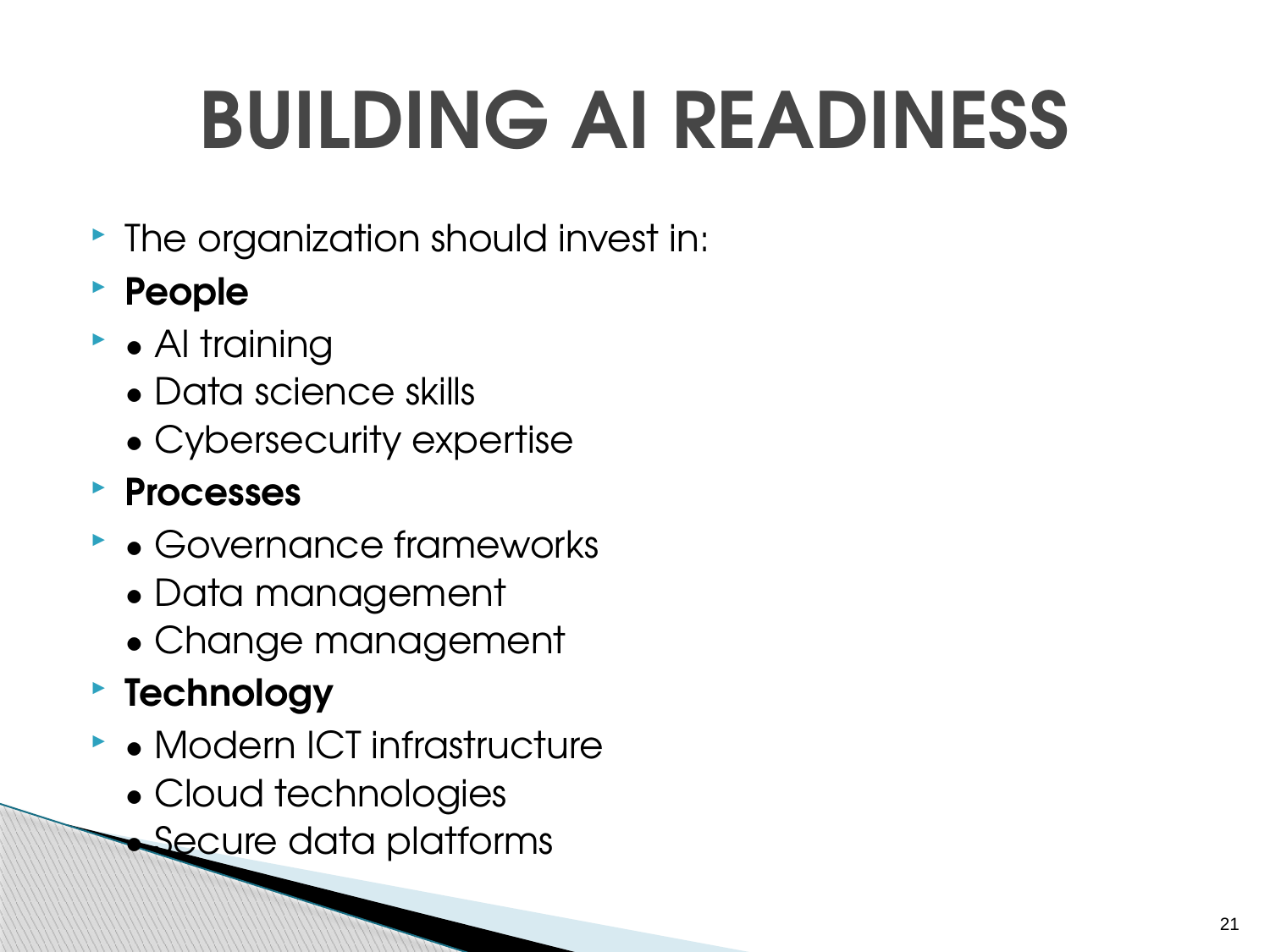

# BUILDING AI READINESS
The organization should invest in:
People
• AI training
• Data science skills
• Cybersecurity expertise
Processes
• Governance frameworks
• Data management
• Change management
Technology
• Modern ICT infrastructure
• Cloud technologies
• Secure data platforms

21